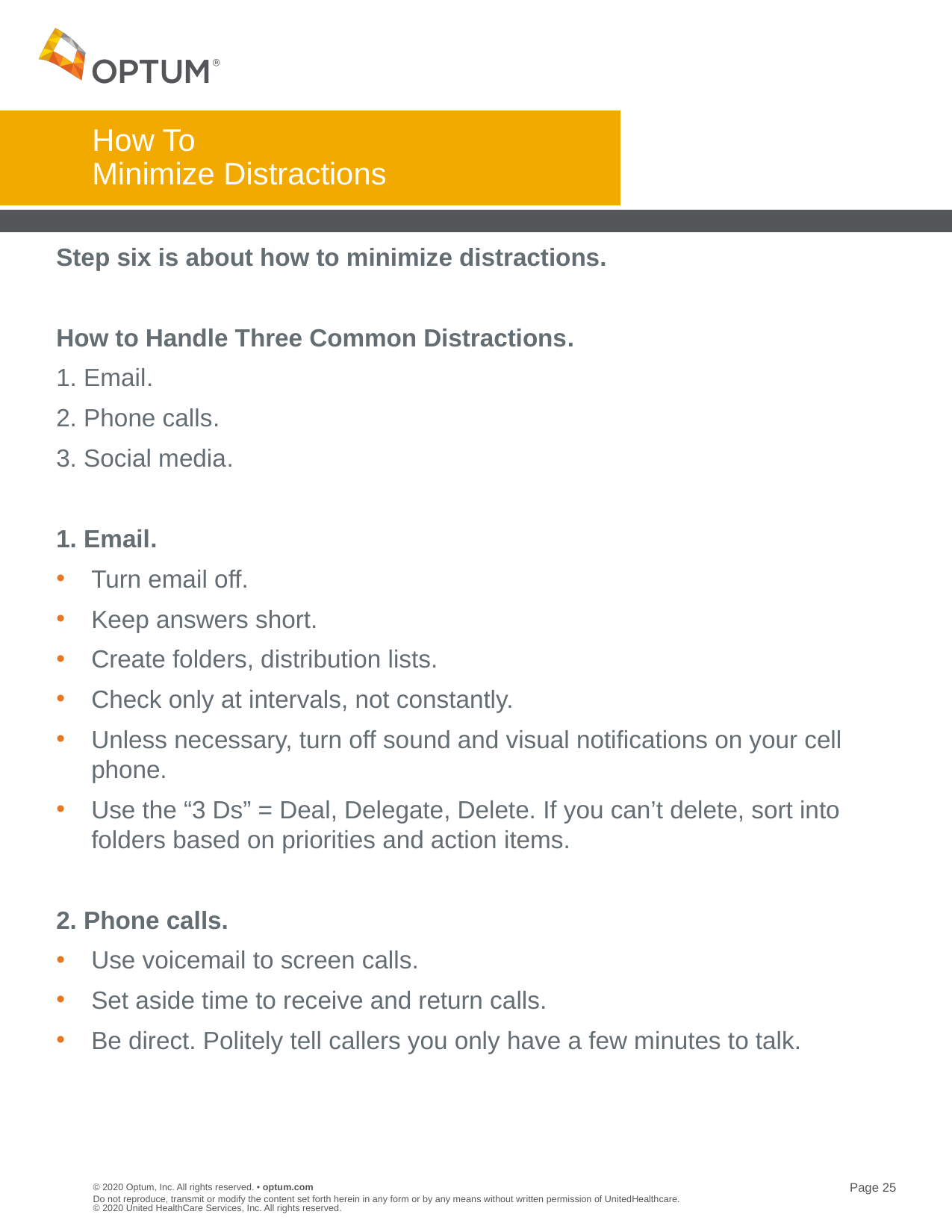

# How To Minimize Distractions
Step six is about how to minimize distractions.

How to Handle Three Common Distractions.
1. Email.
2. Phone calls.
3. Social media.

1. Email.
Turn email off.
Keep answers short.
Create folders, distribution lists.
Check only at intervals, not constantly.
Unless necessary, turn off sound and visual notifications on your cell phone.
Use the “3 Ds” = Deal, Delegate, Delete. If you can’t delete, sort into folders based on priorities and action items.

2. Phone calls.
Use voicemail to screen calls.
Set aside time to receive and return calls.
Be direct. Politely tell callers you only have a few minutes to talk.
Do not reproduce, transmit or modify the content set forth herein in any form or by any means without written permission of UnitedHealthcare. © 2020 United HealthCare Services, Inc. All rights reserved.